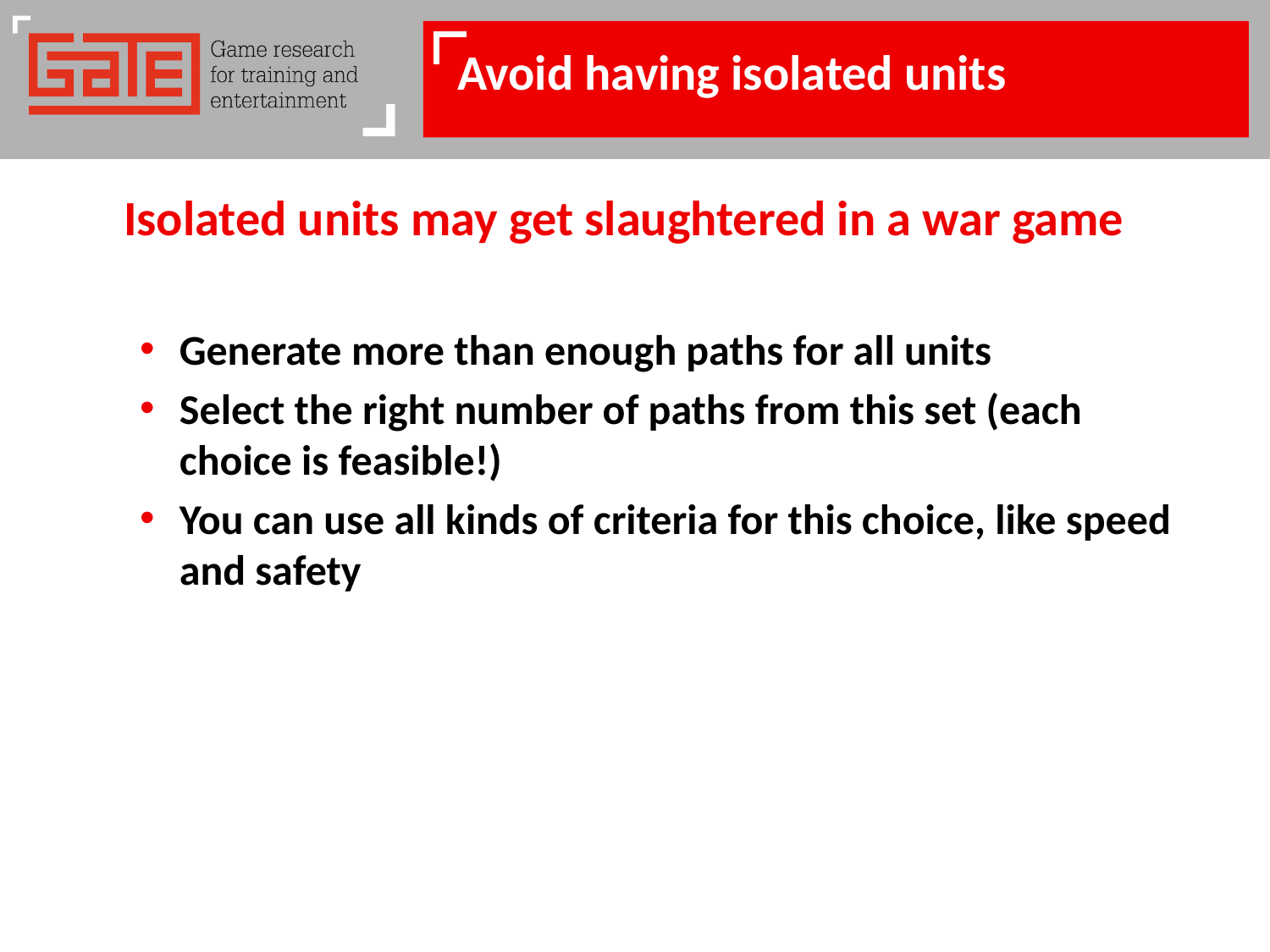

Avoid having isolated units
Isolated units may get slaughtered in a war game

Generate more than enough paths for all units
Select the right number of paths from this set (each choice is feasible!)
You can use all kinds of criteria for this choice, like speed and safety